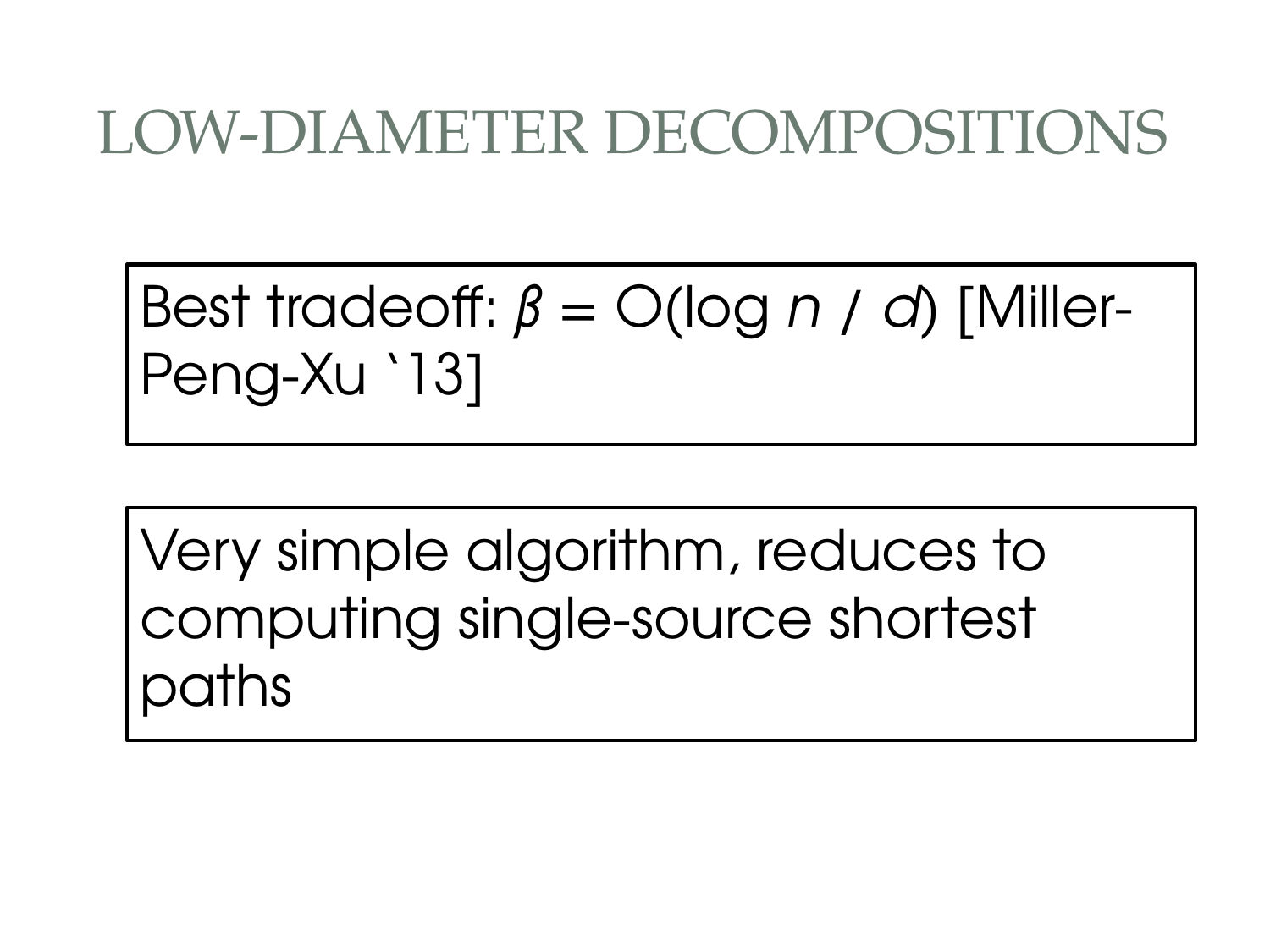

# LOW-DIAMETER DECOMPOSITIONS
Best tradeoff: β = O(log n / d) [Miller-Peng-Xu ‘13]
Very simple algorithm, reduces to computing single-source shortest paths